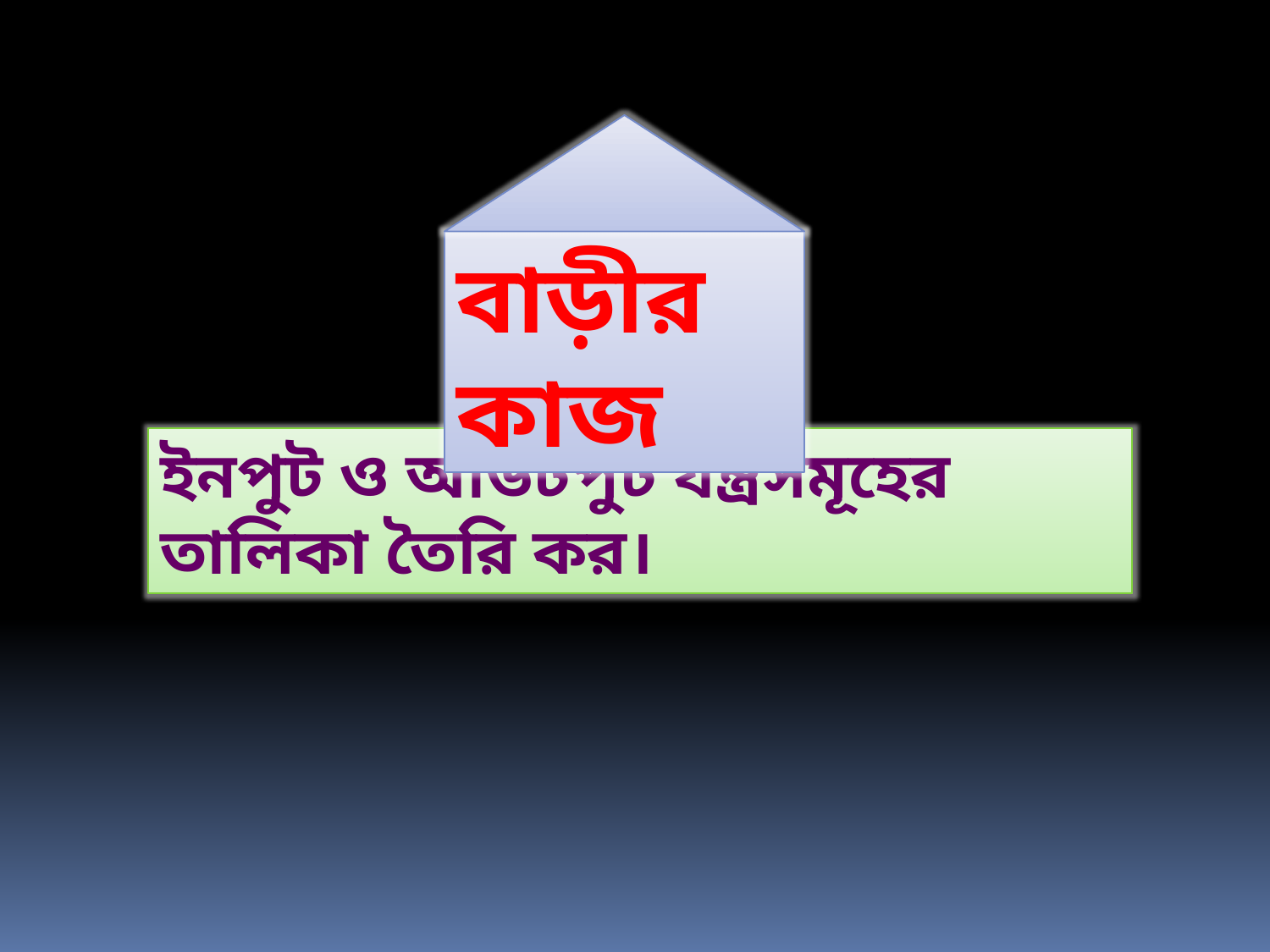

বাড়ীর কাজ

ইনপুট ও আউটপুট যন্ত্রসমূহের তালিকা তৈরি কর।